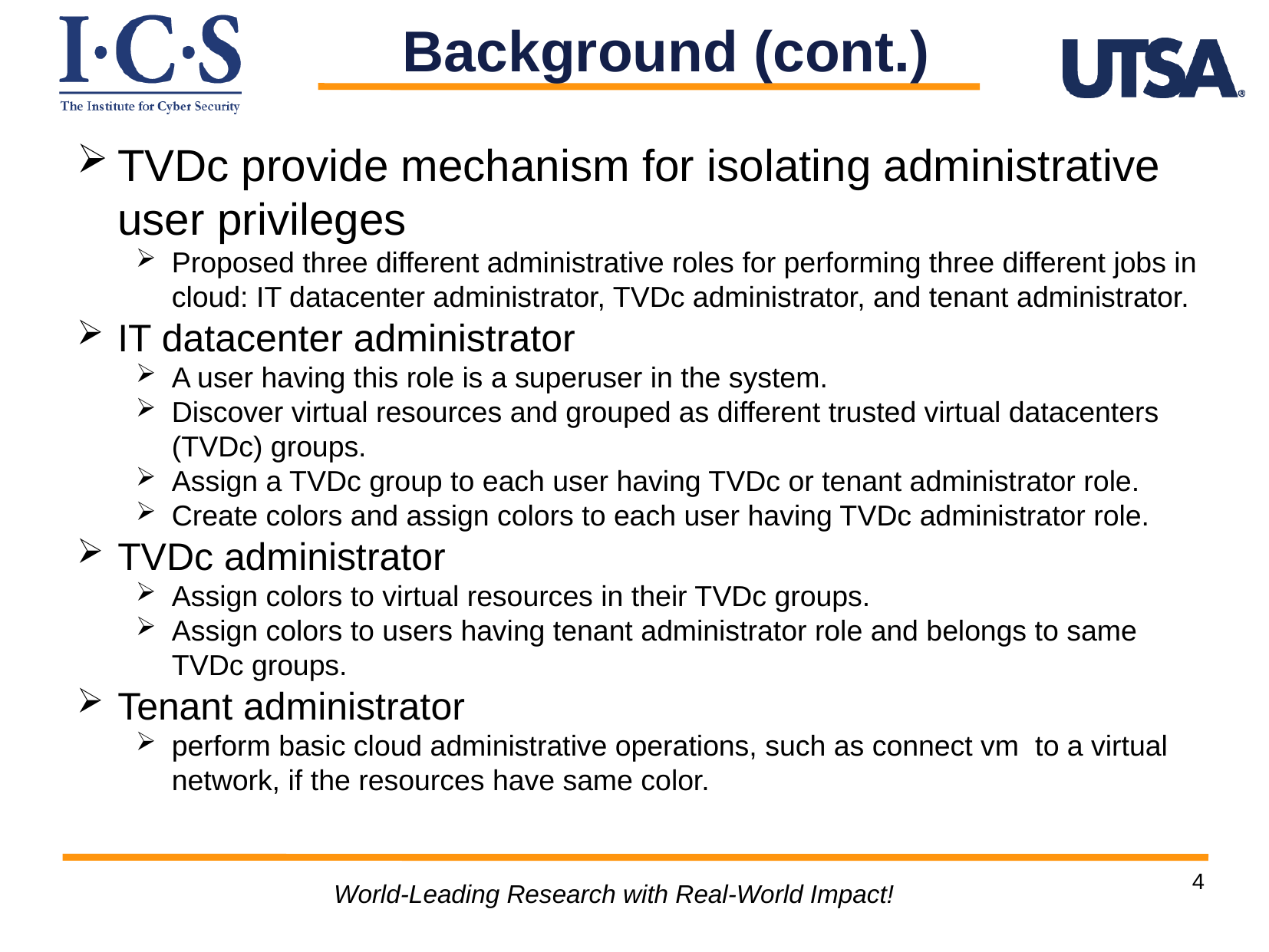

Background (cont.)
TVDc provide mechanism for isolating administrative user privileges
Proposed three different administrative roles for performing three different jobs in cloud: IT datacenter administrator, TVDc administrator, and tenant administrator.
IT datacenter administrator
A user having this role is a superuser in the system.
Discover virtual resources and grouped as different trusted virtual datacenters (TVDc) groups.
Assign a TVDc group to each user having TVDc or tenant administrator role.
Create colors and assign colors to each user having TVDc administrator role.
TVDc administrator
Assign colors to virtual resources in their TVDc groups.
Assign colors to users having tenant administrator role and belongs to same TVDc groups.
Tenant administrator
perform basic cloud administrative operations, such as connect vm  to a virtual network, if the resources have same color.

4
World-Leading Research with Real-World Impact!